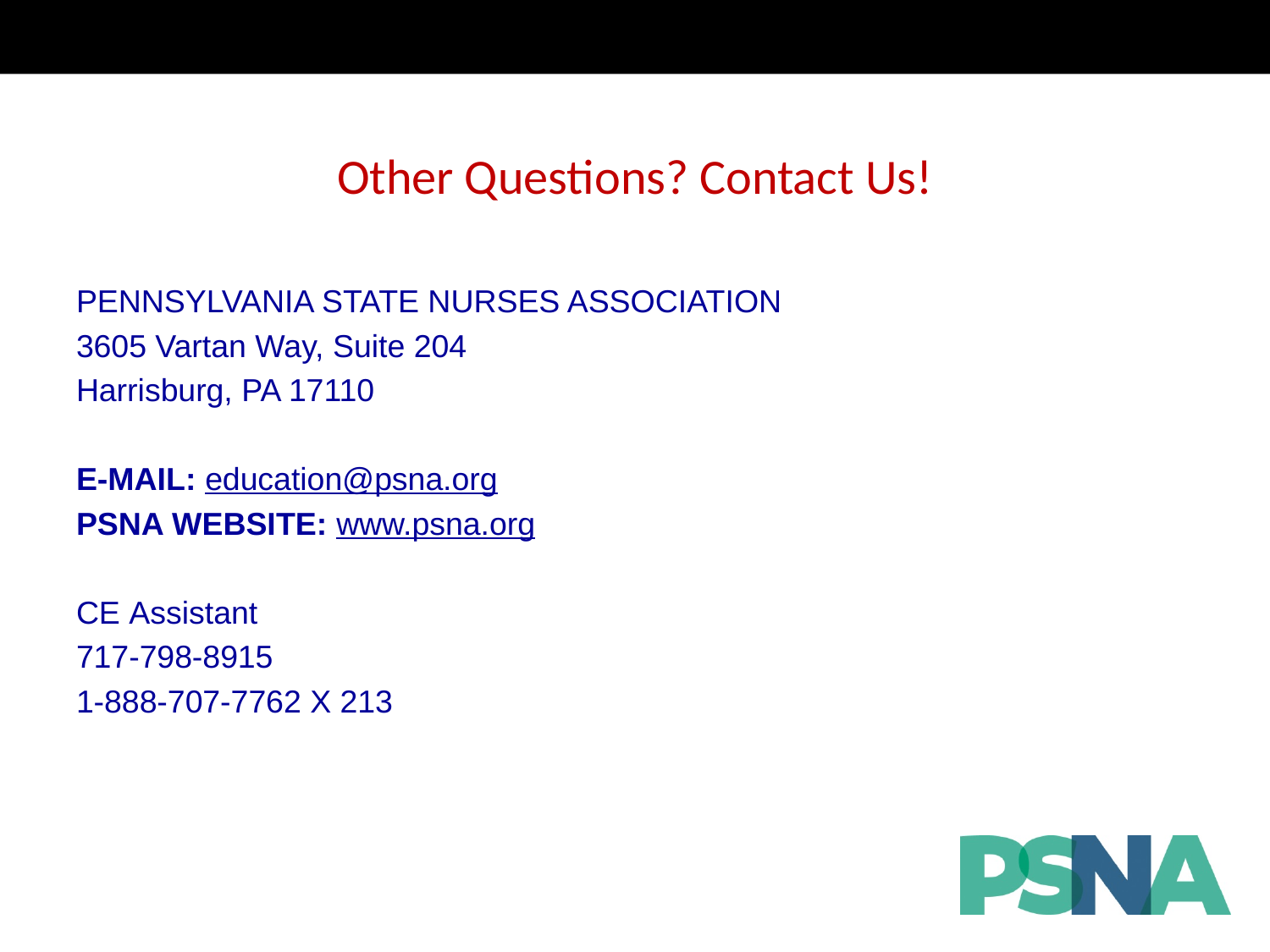

# Other Questions? Contact Us!
Pennsylvania State Nurses Association
3605 Vartan Way, Suite 204
Harrisburg, PA 17110

E-mail: education@psna.org
PSNA website: www.psna.org

CE Assistant
717-798-8915
1-888-707-7762 x 213